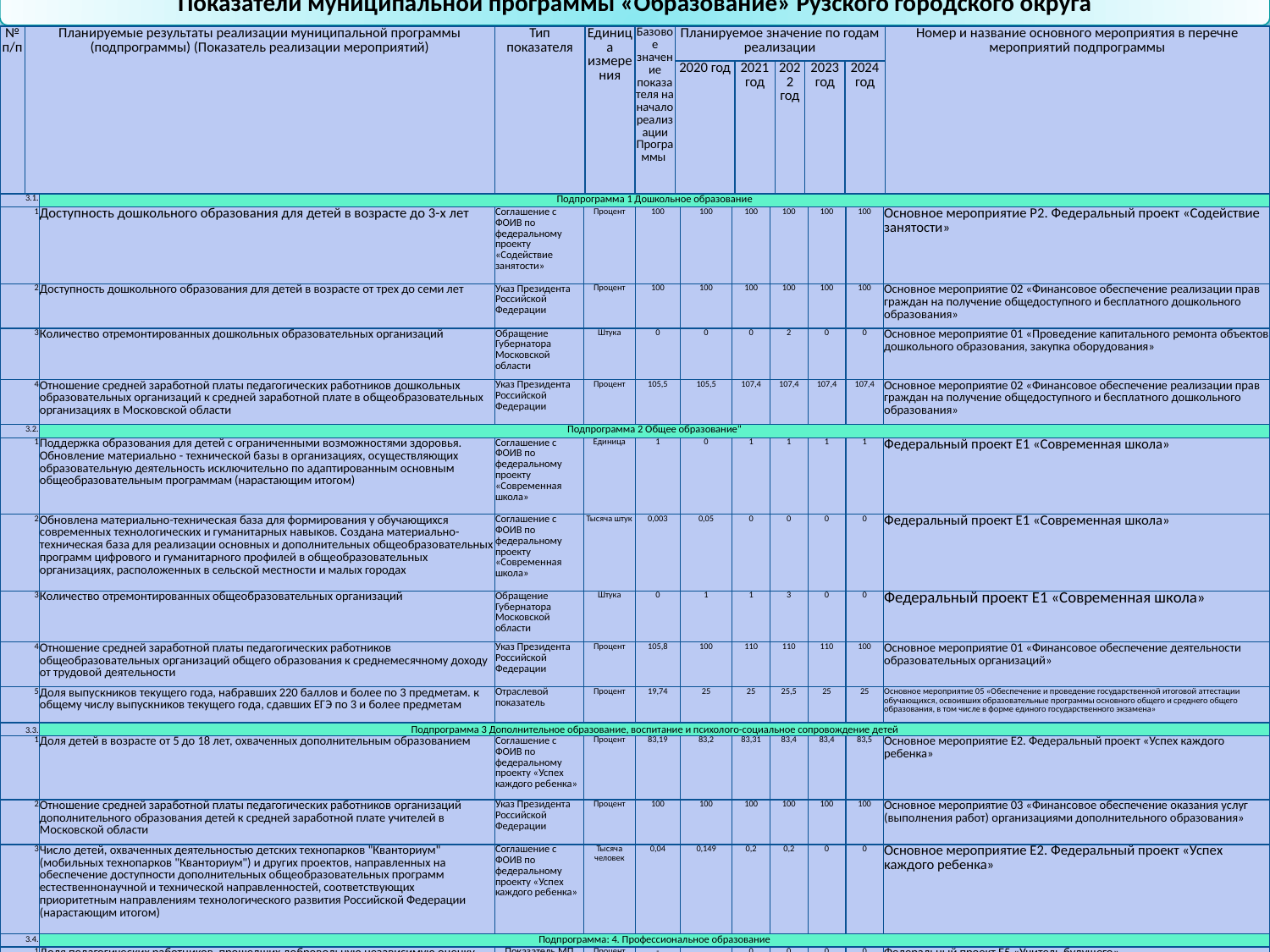

Показатели муниципальной программы «Образование» Рузского городского округа
| № п/п | Планируемые результаты реализации муниципальной программы (подпрограммы) (Показатель реализации мероприятий) | Тип показателя | Единица измерения | Базовое значение показателя на начало реализации Программы | Планируемое значение по годам реализации |  |  |  |  | Номер и название основного мероприятия в перечне мероприятий подпрограммы |
| --- | --- | --- | --- | --- | --- | --- | --- | --- | --- | --- |
|  |  |  |  |  | 2020 год | 2021 год | 2022 год | 2023 год | 2024 год |  |
| 1 | 2 | 3 | 4 | 5 | 6 | 7 | 8 | 9 | 10 | 11 |
| 3.1. | Подпрограмма 1 Дошкольное образование |  |  |  |  |  |  |  |  |  |
| --- | --- | --- | --- | --- | --- | --- | --- | --- | --- | --- |
| 1 | Доступность дошкольного образования для детей в возрасте до 3-х лет | Соглашение с ФОИВ по федеральному проекту «Содействие занятости» | Процент | 100 | 100 | 100 | 100 | 100 | 100 | Основное мероприятие P2. Федеральный проект «Содействие занятости» |
| 2 | Доступность дошкольного образования для детей в возрасте от трех до семи лет | Указ Президента Российской Федерации | Процент | 100 | 100 | 100 | 100 | 100 | 100 | Основное мероприятие 02 «Финансовое обеспечение реализации прав граждан на получение общедоступного и бесплатного дошкольного образования» |
| 3 | Количество отремонтированных дошкольных образовательных организаций | Обращение Губернатора Московской области | Штука | 0 | 0 | 0 | 2 | 0 | 0 | Основное мероприятие 01 «Проведение капитального ремонта объектов дошкольного образования, закупка оборудования» |
| 4 | Отношение средней заработной платы педагогических работников дошкольных образовательных организаций к средней заработной плате в общеобразовательных организациях в Московской области | Указ Президента Российской Федерации | Процент | 105,5 | 105,5 | 107,4 | 107,4 | 107,4 | 107,4 | Основное мероприятие 02 «Финансовое обеспечение реализации прав граждан на получение общедоступного и бесплатного дошкольного образования» |
| 3.2. | Подпрограмма 2 Общее образование" |  |  |  |  |  |  |  |  |  |
| 1 | Поддержка образования для детей с ограниченными возможностями здоровья. Обновление материально - технической базы в организациях, осуществляющих образовательную деятельность исключительно по адаптированным основным общеобразовательным программам (нарастающим итогом) | Соглашение с ФОИВ по федеральному проекту «Современная школа» | Единица | 1 | 0 | 1 | 1 | 1 | 1 | Федеральный проект E1 «Современная школа» |
| 2 | Обновлена материально-техническая база для формирования у обучающихся современных технологических и гуманитарных навыков. Создана материально-техническая база для реализации основных и дополнительных общеобразовательных программ цифрового и гуманитарного профилей в общеобразовательных организациях, расположенных в сельской местности и малых городах | Соглашение с ФОИВ по федеральному проекту «Современная школа» | Тысяча штук | 0,003 | 0,05 | 0 | 0 | 0 | 0 | Федеральный проект E1 «Современная школа» |
| 3 | Количество отремонтированных общеобразовательных организаций | Обращение Губернатора Московской области | Штука | 0 | 1 | 1 | 3 | 0 | 0 | Федеральный проект E1 «Современная школа» |
| 4 | Отношение средней заработной платы педагогических работников общеобразовательных организаций общего образования к среднемесячному доходу от трудовой деятельности | Указ Президента Российской Федерации | Процент | 105,8 | 100 | 110 | 110 | 110 | 100 | Основное мероприятие 01 «Финансовое обеспечение деятельности образовательных организаций» |
| 5 | Доля выпускников текущего года, набравших 220 баллов и более по 3 предметам. к общему числу выпускников текущего года, сдавших ЕГЭ по 3 и более предметам | Отраслевой показатель | Процент | 19,74 | 25 | 25 | 25,5 | 25 | 25 | Основное мероприятие 05 «Обеспечение и проведение государственной итоговой аттестации обучающихся, освоивших образовательные программы основного общего и среднего общего образования, в том числе в форме единого государственного экзамена» |
| 3.3. | Подпрограмма 3 Дополнительное образование, воспитание и психолого-социальное сопровождение детей |  |  |  |  |  |  |  |  |  |
| 1 | Доля детей в возрасте от 5 до 18 лет, охваченных дополнительным образованием | Соглашение с ФОИВ по федеральному проекту «Успех каждого ребенка» | Процент | 83,19 | 83,2 | 83,31 | 83,4 | 83,4 | 83,5 | Основное мероприятие E2. Федеральный проект «Успех каждого ребенка» |
| 2 | Отношение средней заработной платы педагогических работников организаций дополнительного образования детей к средней заработной плате учителей в Московской области | Указ Президента Российской Федерации | Процент | 100 | 100 | 100 | 100 | 100 | 100 | Основное мероприятие 03 «Финансовое обеспечение оказания услуг (выполнения работ) организациями дополнительного образования» |
| 3 | Число детей, охваченных деятельностью детских технопарков "Кванториум" (мобильных технопарков "Кванториум") и других проектов, направленных на обеспечение доступности дополнительных общеобразовательных программ естественнонаучной и технической направленностей, соответствующих приоритетным направлениям технологического развития Российской Федерации (нарастающим итогом) | Соглашение с ФОИВ по федеральному проекту «Успех каждого ребенка» | Тысяча человек | 0,04 | 0,149 | 0,2 | 0,2 | 0 | 0 | Основное мероприятие E2. Федеральный проект «Успех каждого ребенка» |
| 3.4. | Подпрограмма: 4. Профессиональное образование |  |  |  |  |  |  |  |  |  |
| 1 | Доля педагогических работников, прошедших добровольную независимую оценку квалификации | Показатель МП | Процент | - |  | 0 | 0 | 0 | 0 | Федеральный проект E5 «Учитель будущего» |
36